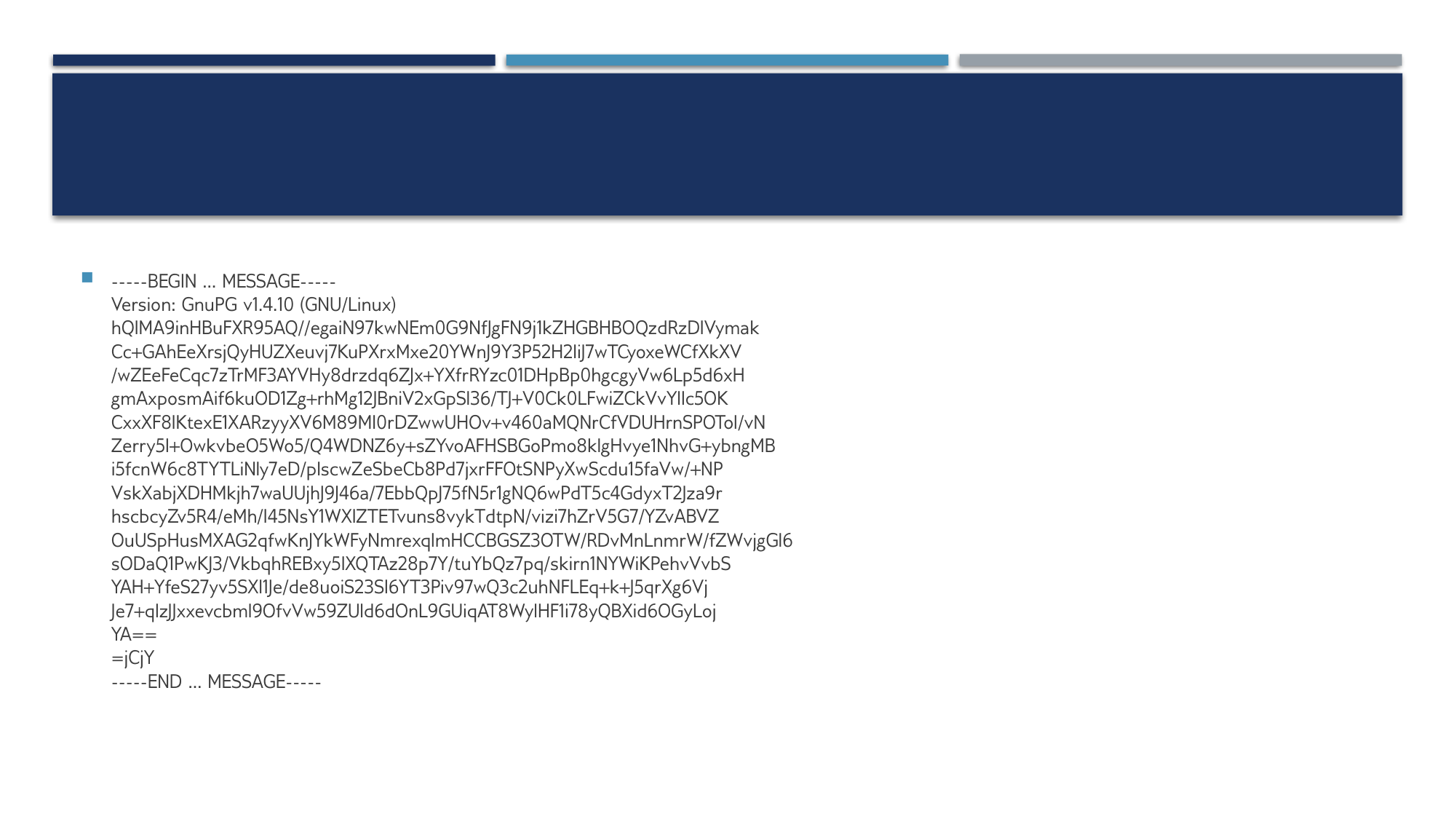

#
-----BEGIN … MESSAGE-----
Version: GnuPG v1.4.10 (GNU/Linux)
hQIMA9inHBuFXR95AQ//egaiN97kwNEm0G9NfJgFN9j1kZHGBHBOQzdRzDIVymak
Cc+GAhEeXrsjQyHUZXeuvj7KuPXrxMxe20YWnJ9Y3P52H2IiJ7wTCyoxeWCfXkXV
/wZEeFeCqc7zTrMF3AYVHy8drzdq6ZJx+YXfrRYzc01DHpBp0hgcgyVw6Lp5d6xH
gmAxposmAif6kuOD1Zg+rhMg12JBniV2xGpSl36/TJ+V0Ck0LFwiZCkVvYlIc5OK
CxxXF8lKtexE1XARzyyXV6M89MI0rDZwwUHOv+v460aMQNrCfVDUHrnSPOTol/vN
Zerry5I+OwkvbeO5Wo5/Q4WDNZ6y+sZYvoAFHSBGoPmo8klgHvye1NhvG+ybngMB
i5fcnW6c8TYTLiNly7eD/pIscwZeSbeCb8Pd7jxrFFOtSNPyXwScdu15faVw/+NP
VskXabjXDHMkjh7waUUjhJ9J46a/7EbbQpJ75fN5r1gNQ6wPdT5c4GdyxT2Jza9r
hscbcyZv5R4/eMh/I45NsY1WXIZTETvuns8vykTdtpN/vizi7hZrV5G7/YZvABVZ
OuUSpHusMXAG2qfwKnJYkWFyNmrexqlmHCCBGSZ3OTW/RDvMnLnmrW/fZWvjgGl6
sODaQ1PwKJ3/VkbqhREBxy5IXQTAz28p7Y/tuYbQz7pq/skirn1NYWiKPehvVvbS
YAH+YfeS27yv5SXI1Je/de8uoiS23SI6YT3Piv97wQ3c2uhNFLEq+k+J5qrXg6Vj
Je7+qIzJJxxevcbml9OfvVw59ZUld6dOnL9GUiqAT8WylHF1i78yQBXid6OGyLoj
YA==
=jCjY
-----END … MESSAGE-----